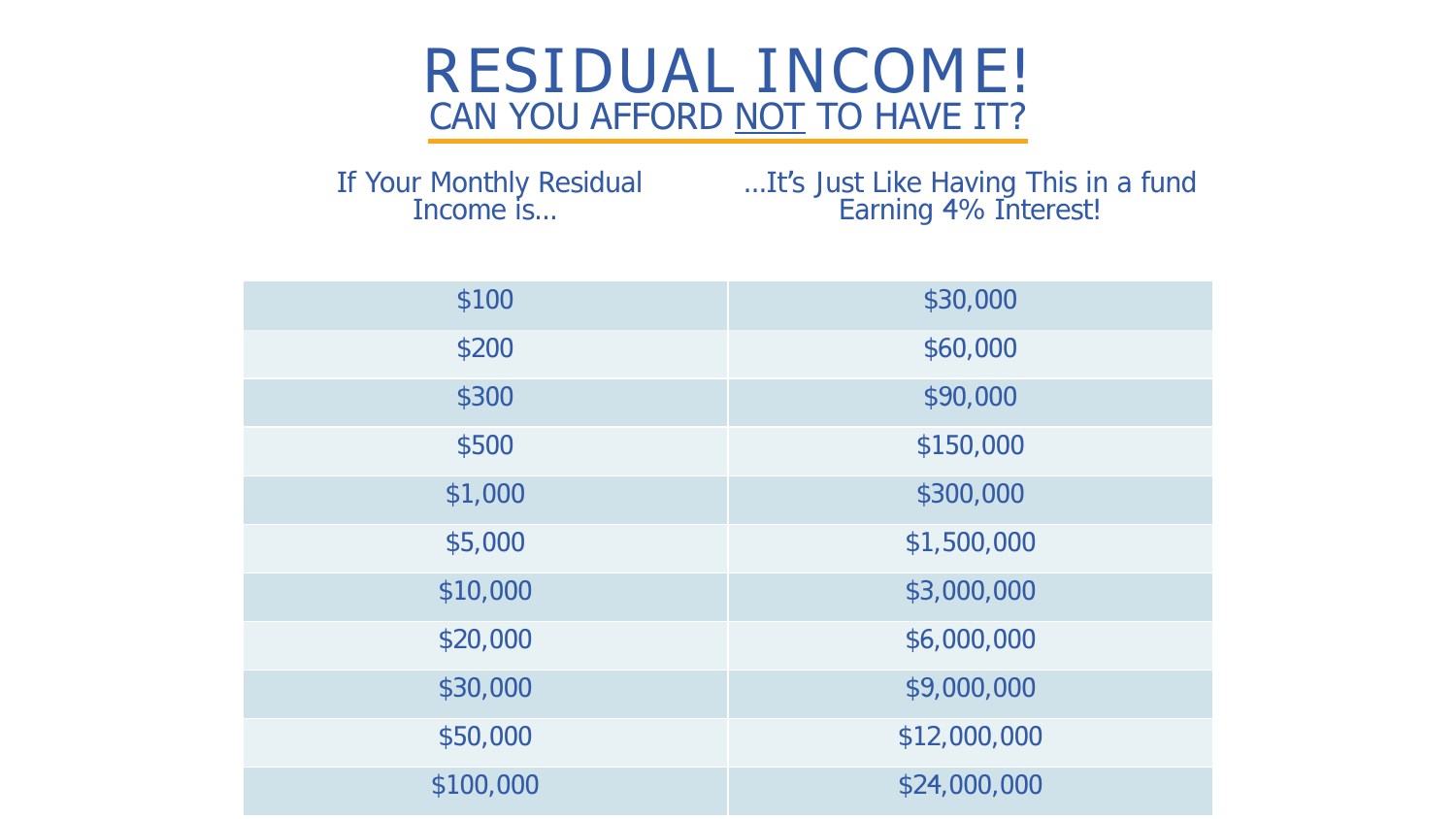

RESIDUAL INCOME!
CAN YOU AFFORD NOT TO HAVE IT?
| If Your Monthly Residual Income is… | …It’s Just Like Having This in a fund Earning 4% Interest! |
| --- | --- |
| $100 | $30,000 |
| $200 | $60,000 |
| $300 | $90,000 |
| $500 | $150,000 |
| $1,000 | $300,000 |
| $5,000 | $1,500,000 |
| $10,000 | $3,000,000 |
| $20,000 | $6,000,000 |
| $30,000 | $9,000,000 |
| $50,000 | $12,000,000 |
| $100,000 | $24,000,000 |